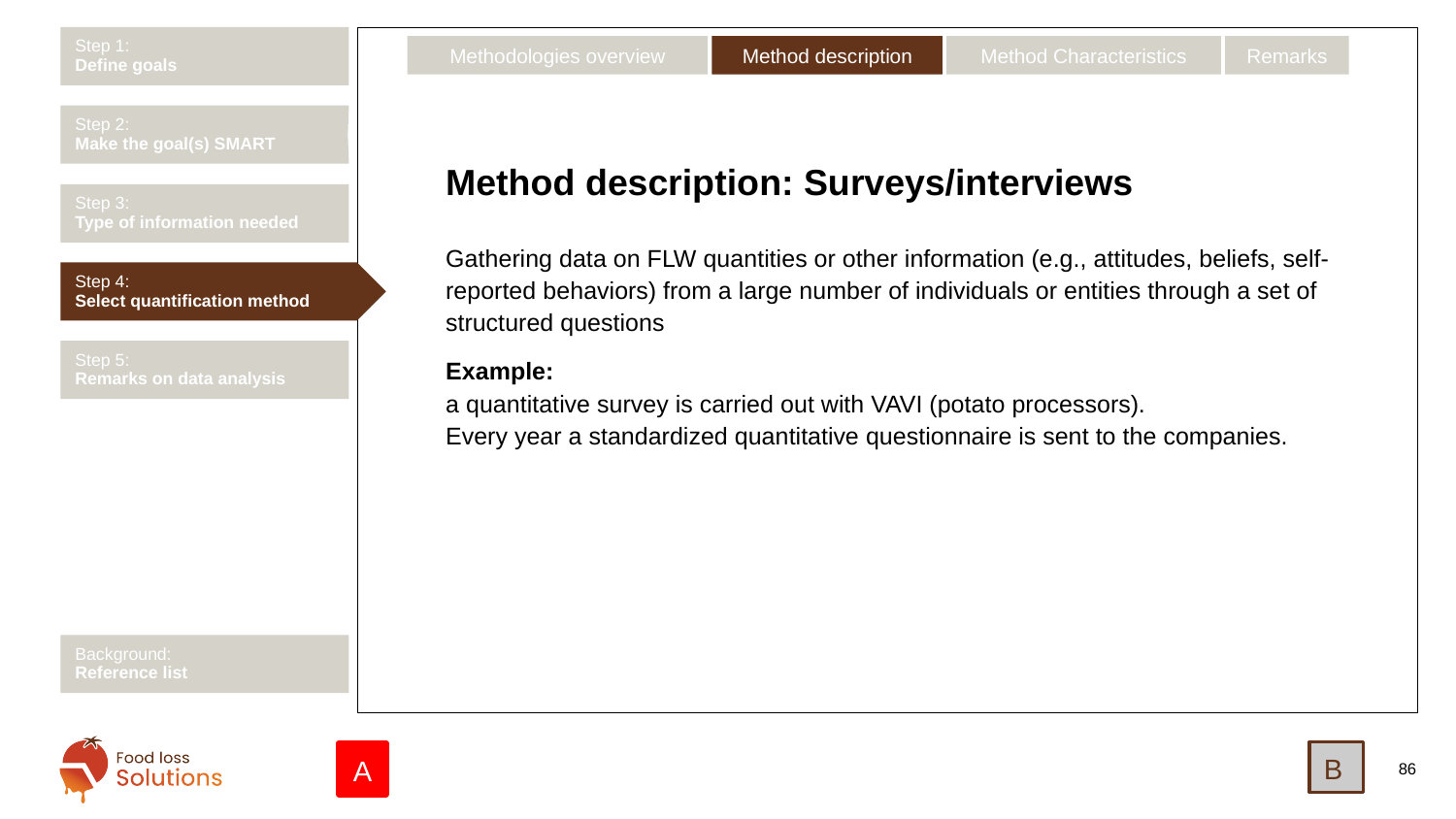

Step 1:
Define goals
Remarks
Method description
Method Characteristics
Methodologies overview
Step 2:
Make the goal(s) SMART
# Method description: Surveys/interviews
Step 3:
Type of information needed
Gathering data on FLW quantities or other information (e.g., attitudes, beliefs, self-reported behaviors) from a large number of individuals or entities through a set of structured questions
Example:
a quantitative survey is carried out with VAVI (potato processors).
Every year a standardized quantitative questionnaire is sent to the companies.

Step 4:
Select quantification method
Step 5:
Remarks on data analysis
Background:
Reference list
B
A
86